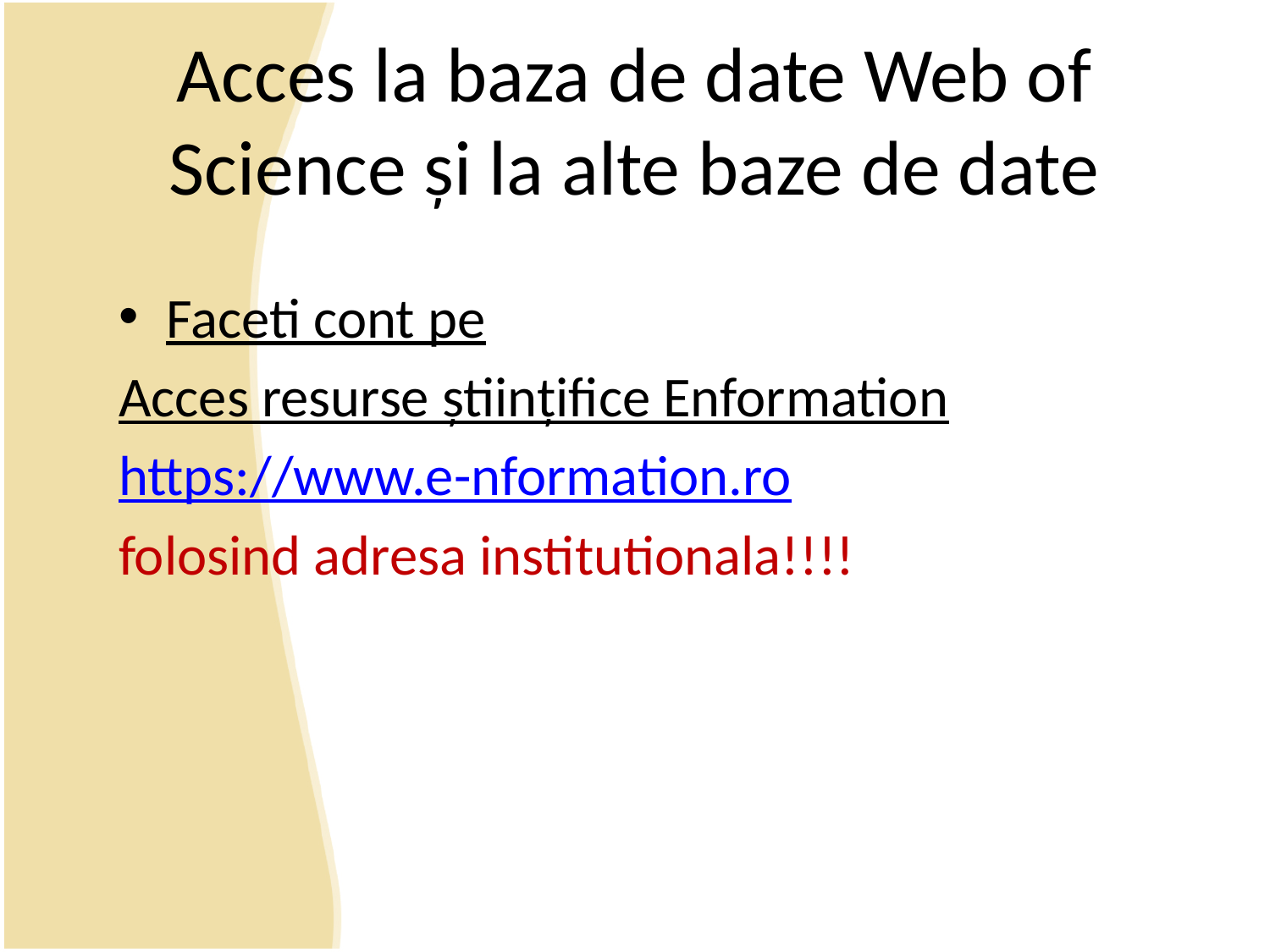

# Acces la baza de date Web of Science și la alte baze de date
Faceti cont pe
Acces resurse științifice Enformation
https://www.e-nformation.ro
folosind adresa institutionala!!!!